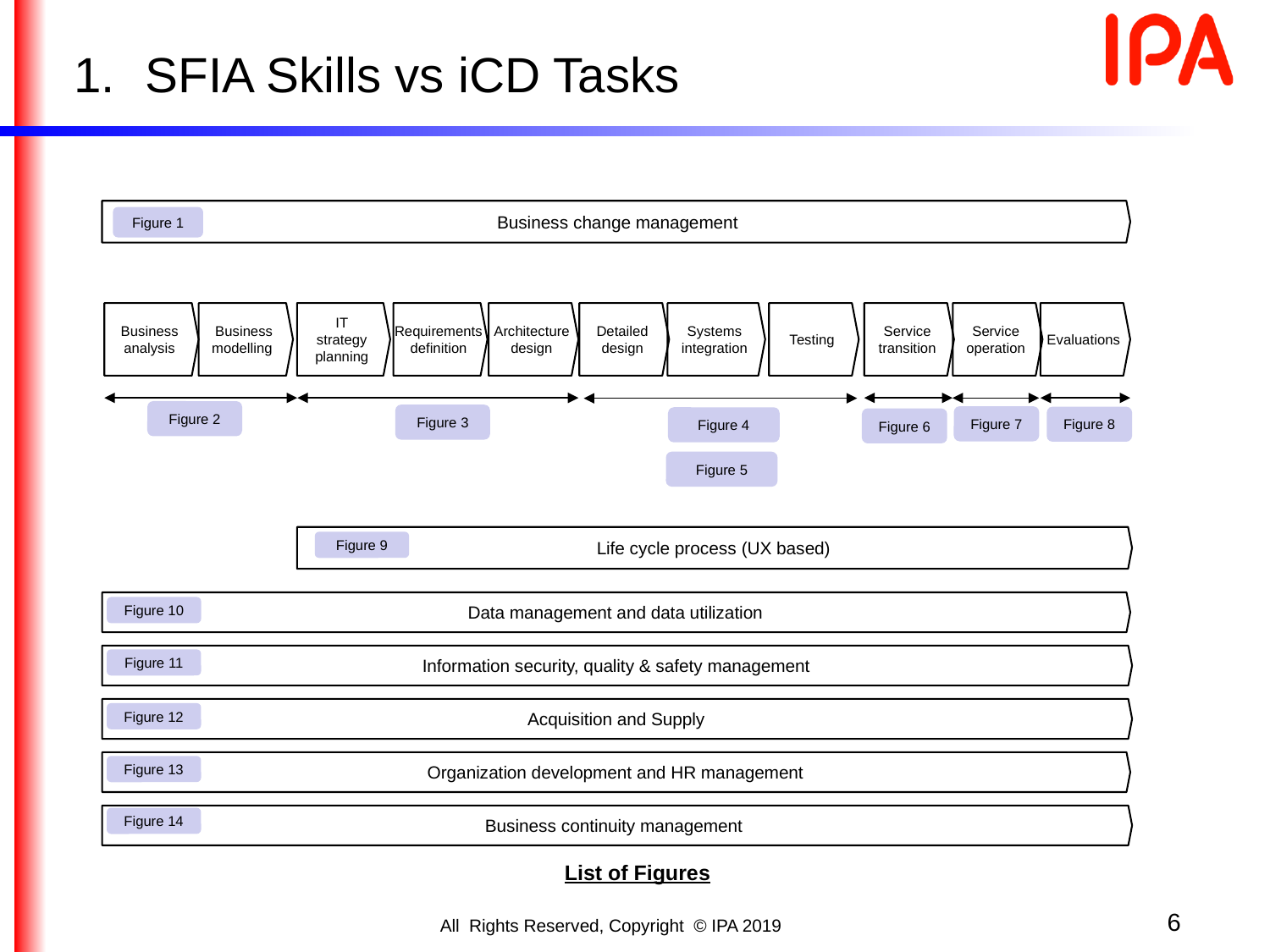

SFIA Skills vs iCD Tasks
 Business change management
Figure 1
Business analysis
Business modelling
IT strategy planning
Requirements definition
Architecture design
Detailed design
Systems integration
Testing
Service transition
Service operation
Evaluations
Figure 2
Figure 3
Figure 7
Figure 8
Figure 4
Figure 6
Figure 5
Life cycle process (UX based)
Figure 9
Data management and data utilization
Figure 10
Information security, quality & safety management
Figure 11
Acquisition and Supply
Figure 12
Organization development and HR management
Figure 13
Business continuity management
Figure 14
List of Figures
6
All  Rights Reserved, Copyright  © IPA 2019